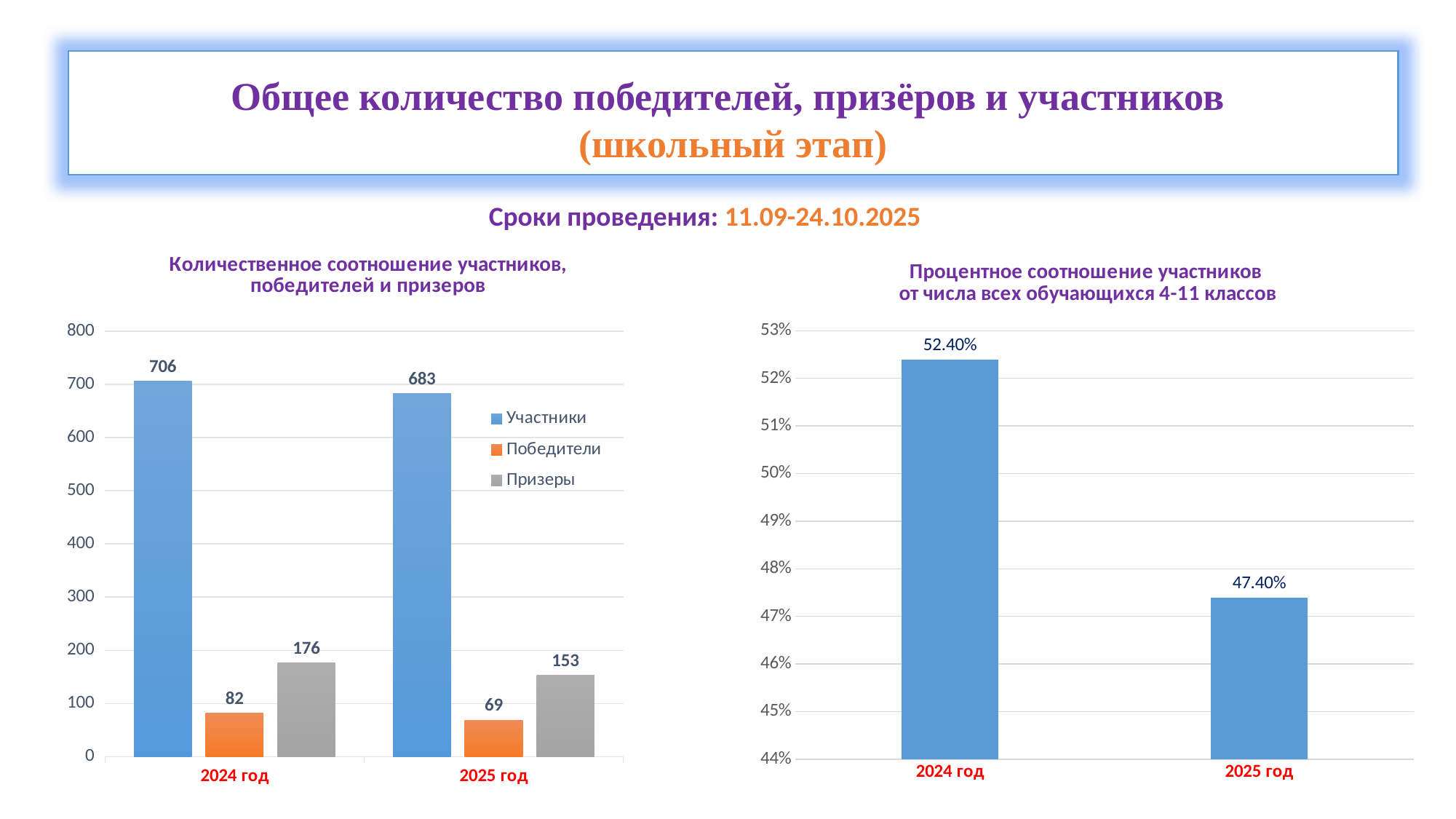

Общее количество победителей, призёров и участников
(школьный этап)

Сроки проведения: 11.09-24.10.2025

### Chart: Процентное соотношение участников
от числа всех обучающихся 4-11 классов

| Category | от числа всех обучающихся 7-11 классов |
|---|---|
| 2024 год | 0.524 |
| 2025 год | 0.474 |

### Chart: Количественное соотношение участников, победителей и призеров

| Category | Участники | Победители  | Призеры |
|---|---|---|---|
| 2024 год | 706.0 | 82.0 | 176.0 |
| 2025 год | 683.0 | 69.0 | 153.0 |